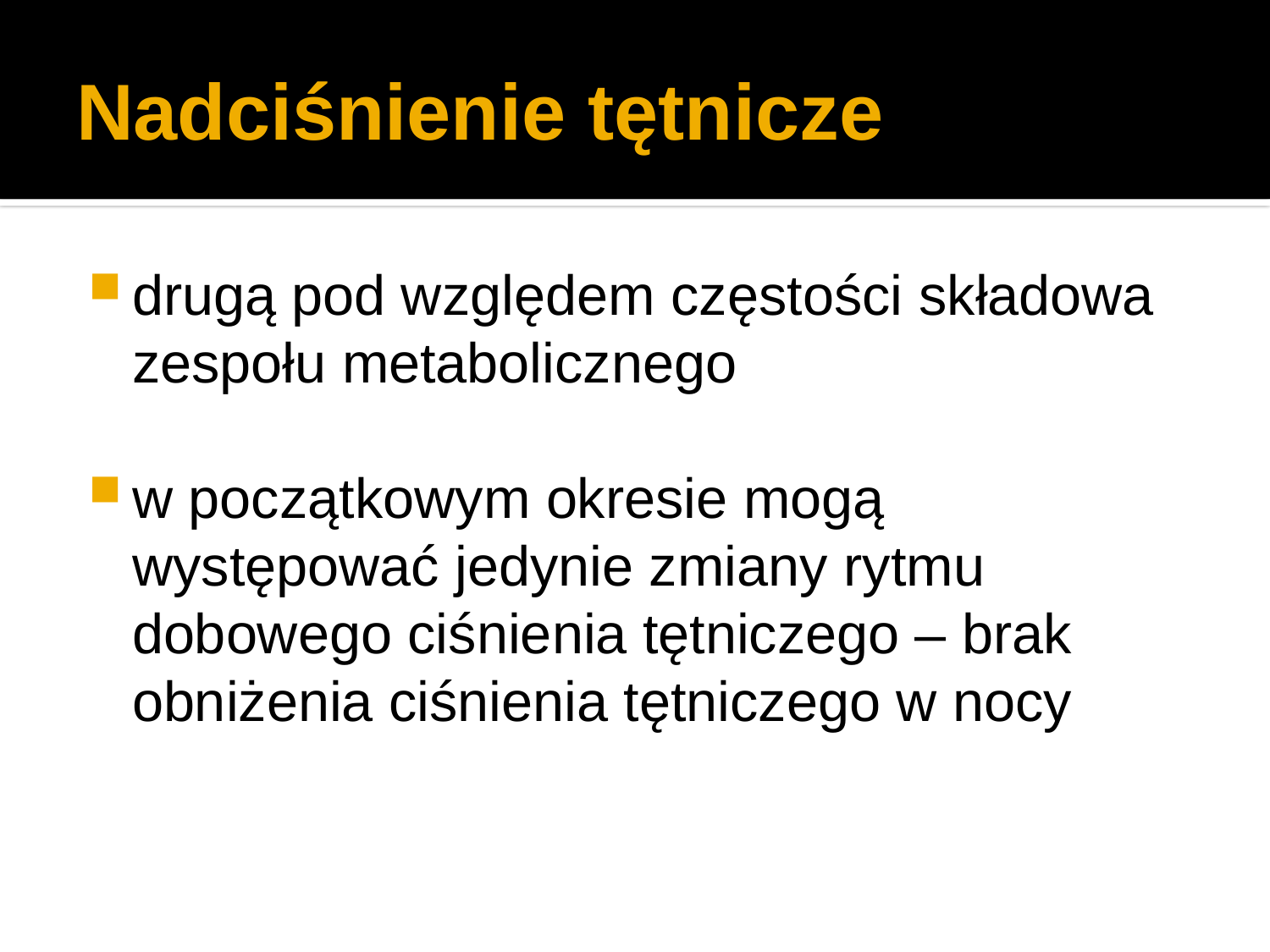

# Nadciśnienie tętnicze
drugą pod względem częstości składowa zespołu metabolicznego

w początkowym okresie mogą występować jedynie zmiany rytmu dobowego ciśnienia tętniczego – brak obniżenia ciśnienia tętniczego w nocy